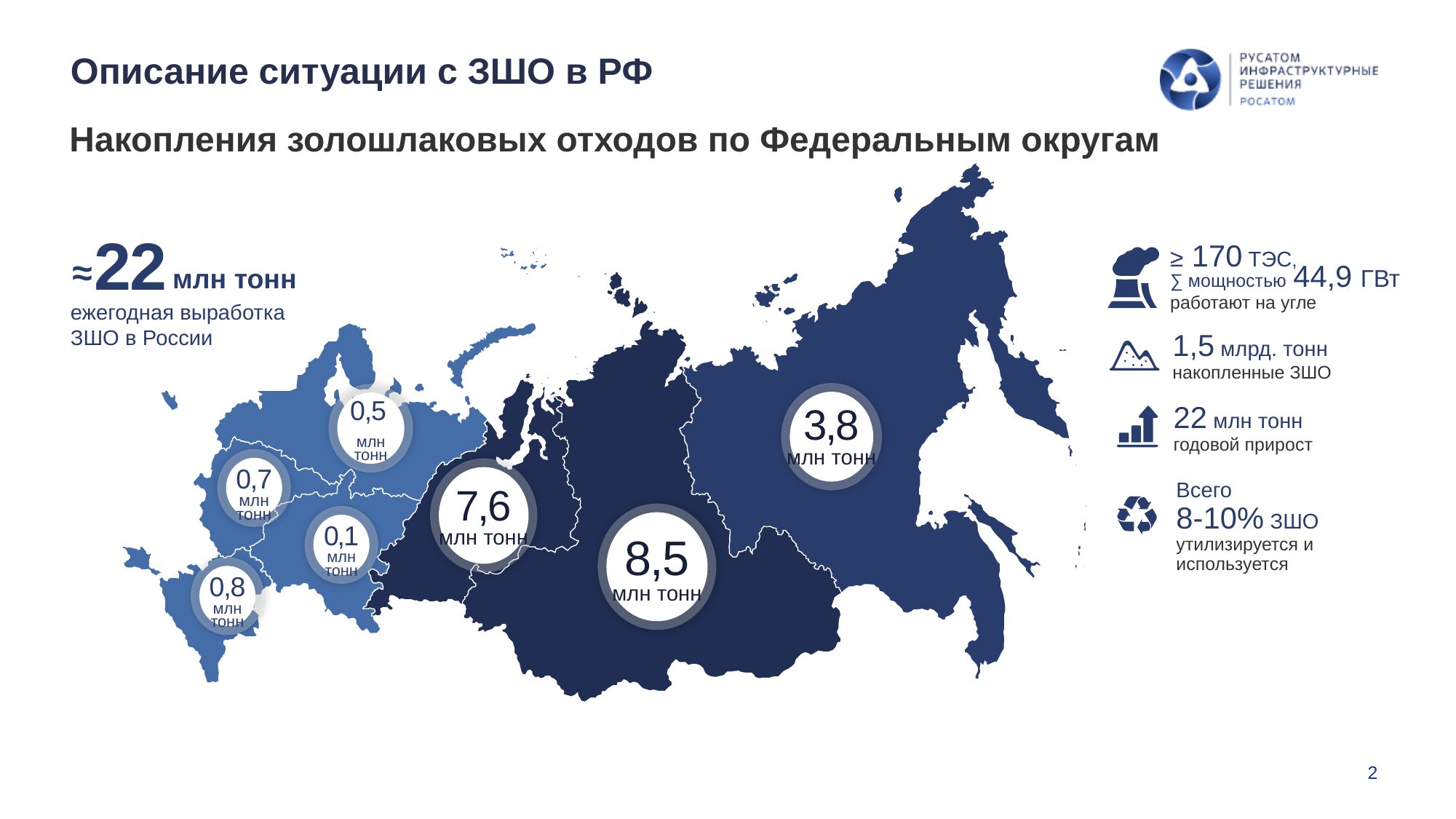

# Описание ситуации с ЗШО в РФ
Накопления золошлаковых отходов по Федеральным округам

22
≈
млн тонн
ежегодная выработка ЗШО в России
≥ 170 ТЭС,
∑ мощностью 44,9 ГВт
работают на угле

1,5 млрд. тонн
накопленные ЗШО

3,8
млн тонн

0,5
млн тонн
22 млн тонн
годовой прирост

0,7
млн тонн

7,6
млн тонн
Всего
8-10% ЗШО
утилизируется и используется

8,5
млн тонн

0,1
млн тонн

0,8
млн тонн